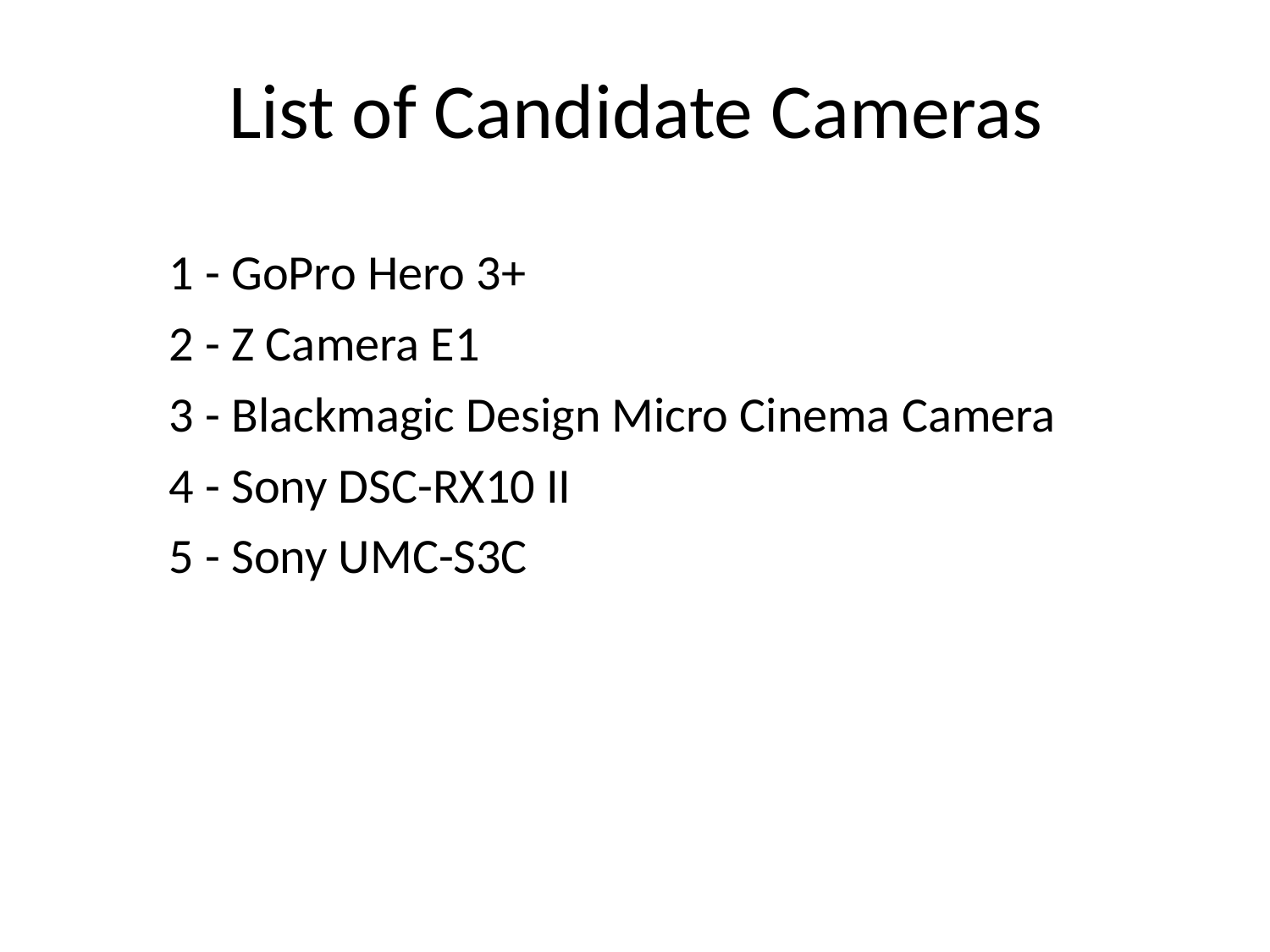

# List of Candidate Cameras
1 - GoPro Hero 3+
2 - Z Camera E1
3 - Blackmagic Design Micro Cinema Camera
4 - Sony DSC-RX10 II
5 - Sony UMC-S3C